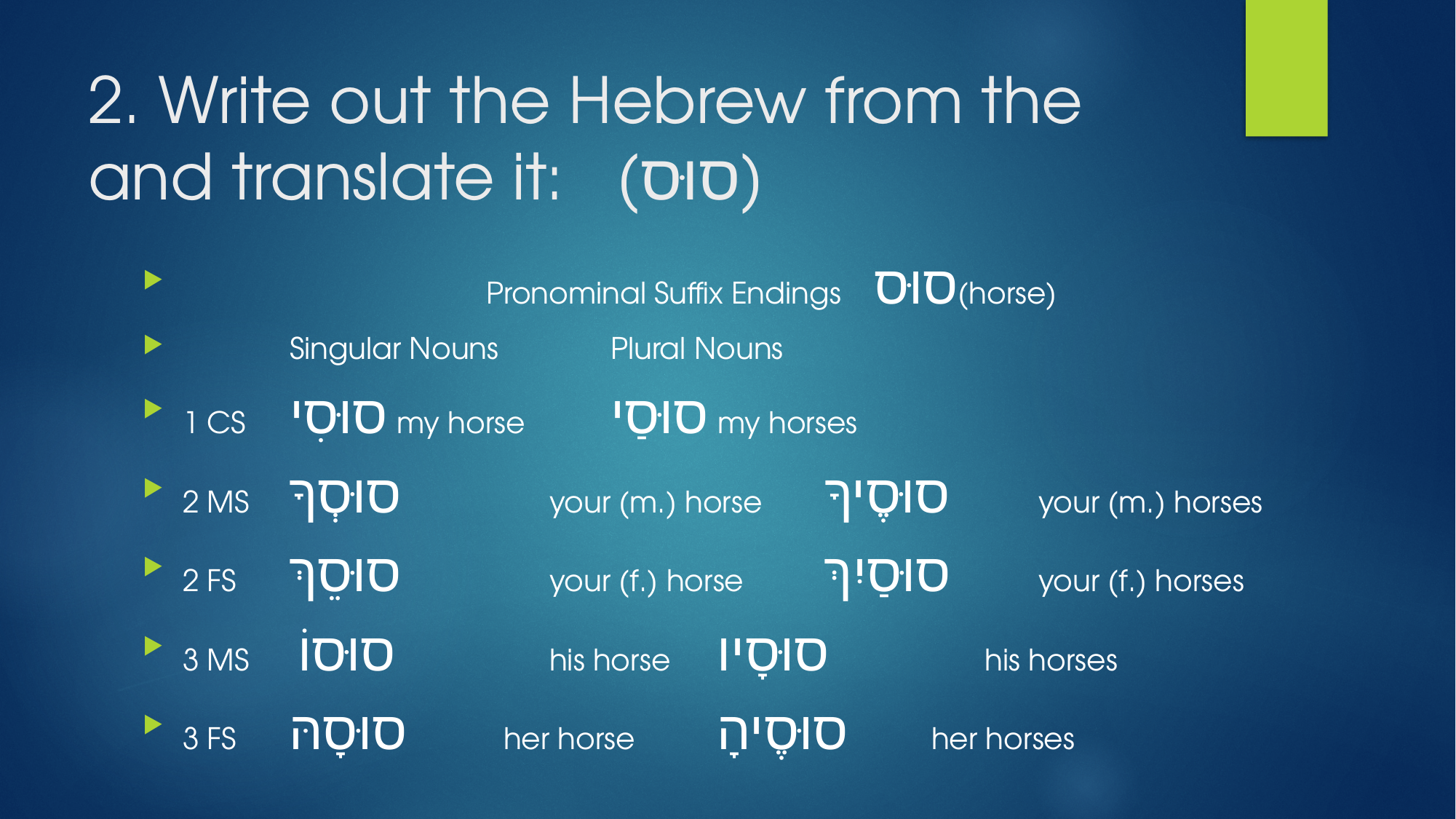

# 2. Write out the Hebrew from the and translate it:   (סוּס)
	                        Pronominal Suffix Endings    סוּס(horse)
    		Singular Nouns 				Plural Nouns
1 CS 	סוּסִי 		my horse			סוּסַי 		my horses
2 MS	סוּסְךָ 	      your (m.) horse		סוּסֶיךָ   	your (m.) horses
2 FS 		סוּסֵךְ 	      your (f.) horse		סוּסַיִךְ 	your (f.) horses
3 MS 	 סוּסוֹ 	      his horse			סוּסָיו 	       his horses
3 FS 		סוּסָהּ		her horse			סוּסֶיהָ  	her horses